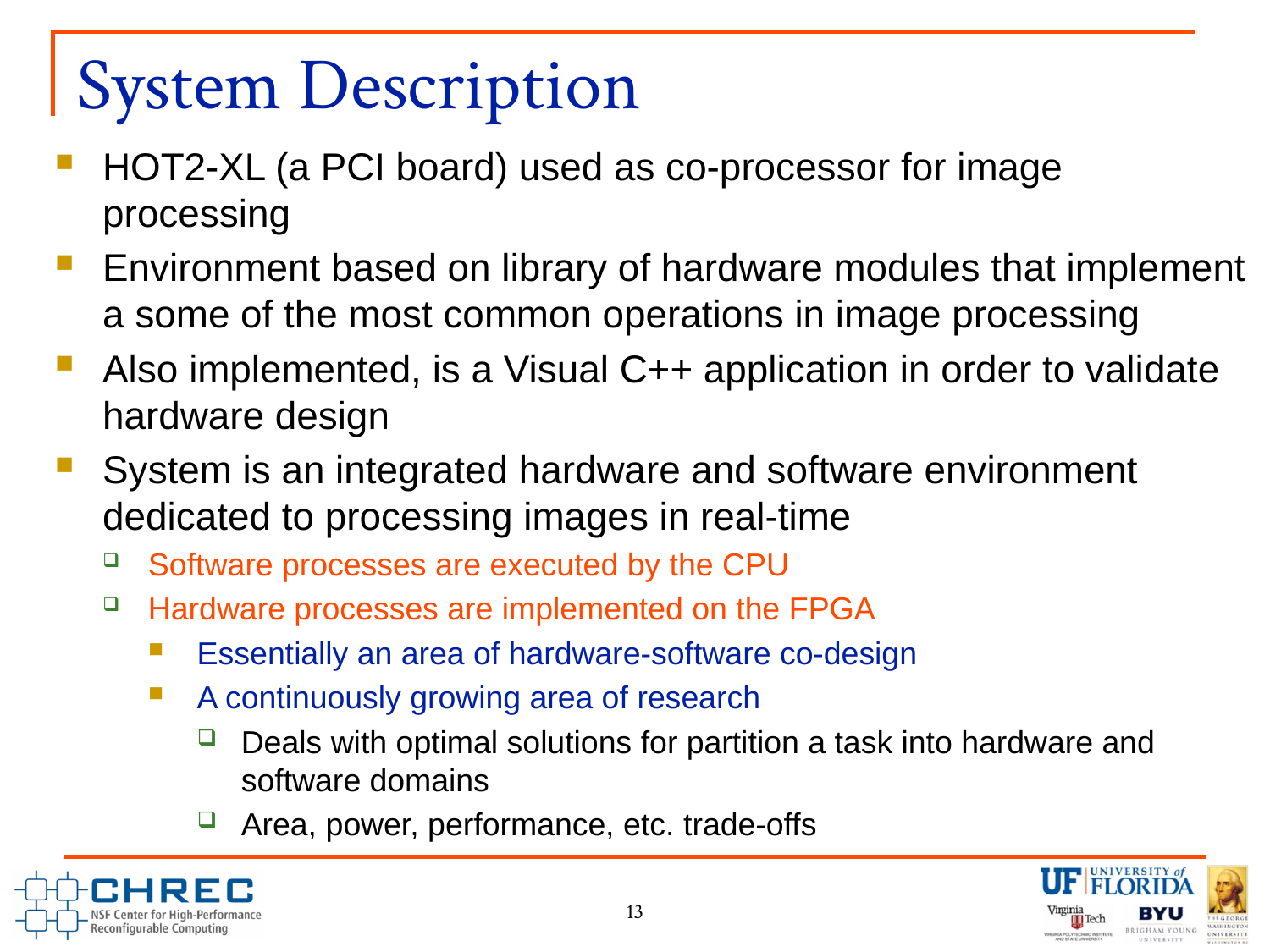

# System Description
HOT2-XL (a PCI board) used as co-processor for image processing
Environment based on library of hardware modules that implement a some of the most common operations in image processing
Also implemented, is a Visual C++ application in order to validate hardware design
System is an integrated hardware and software environment dedicated to processing images in real-time
Software processes are executed by the CPU
Hardware processes are implemented on the FPGA
Essentially an area of hardware-software co-design
A continuously growing area of research
Deals with optimal solutions for partition a task into hardware and software domains
Area, power, performance, etc. trade-offs

13